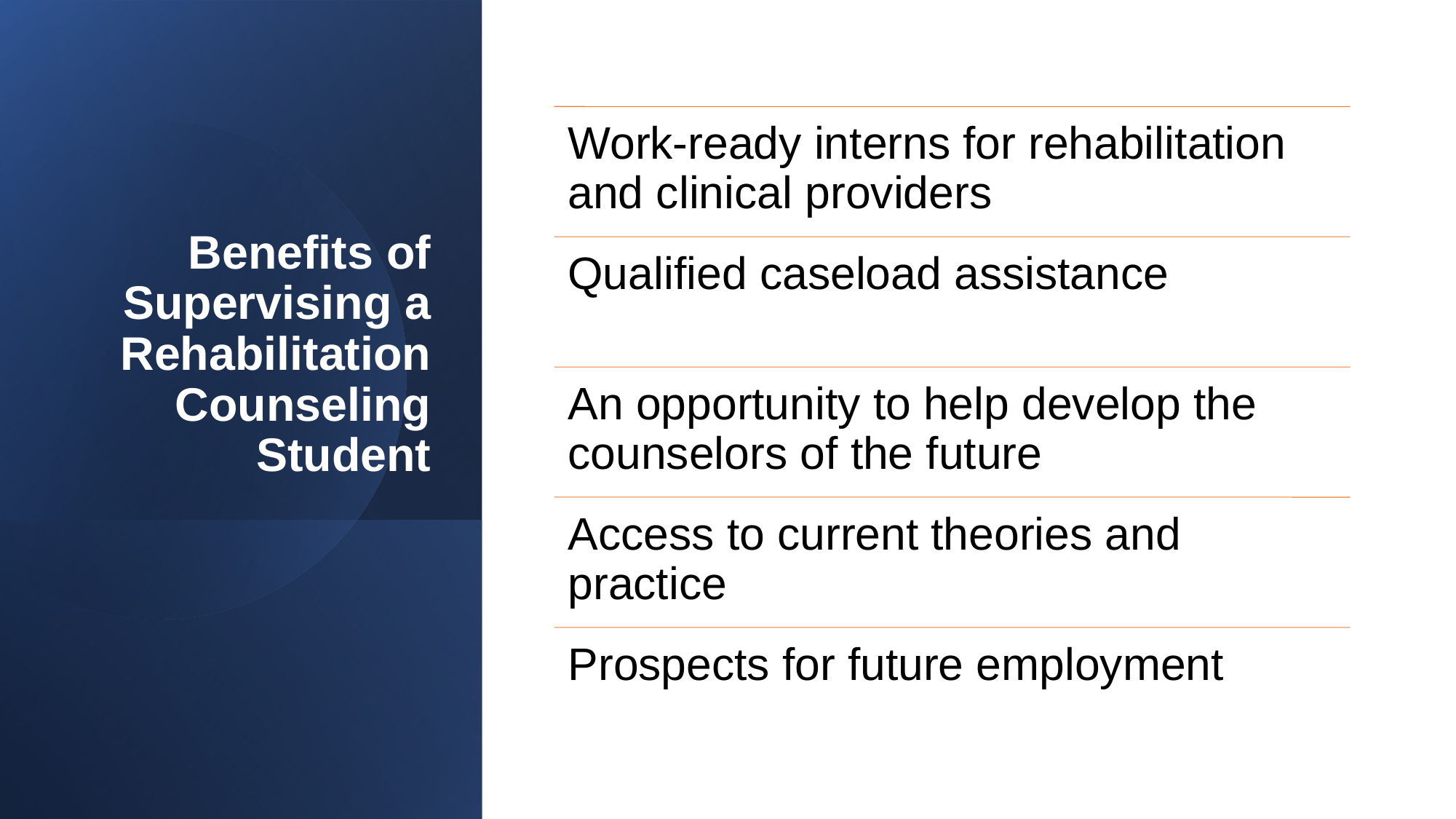

Work-ready interns for rehabilitation and clinical providers
Qualified caseload assistance
An opportunity to help develop the counselors of the future
Access to current theories and practice
Prospects for future employment

# Benefits of Supervising a Rehabilitation Counseling Student